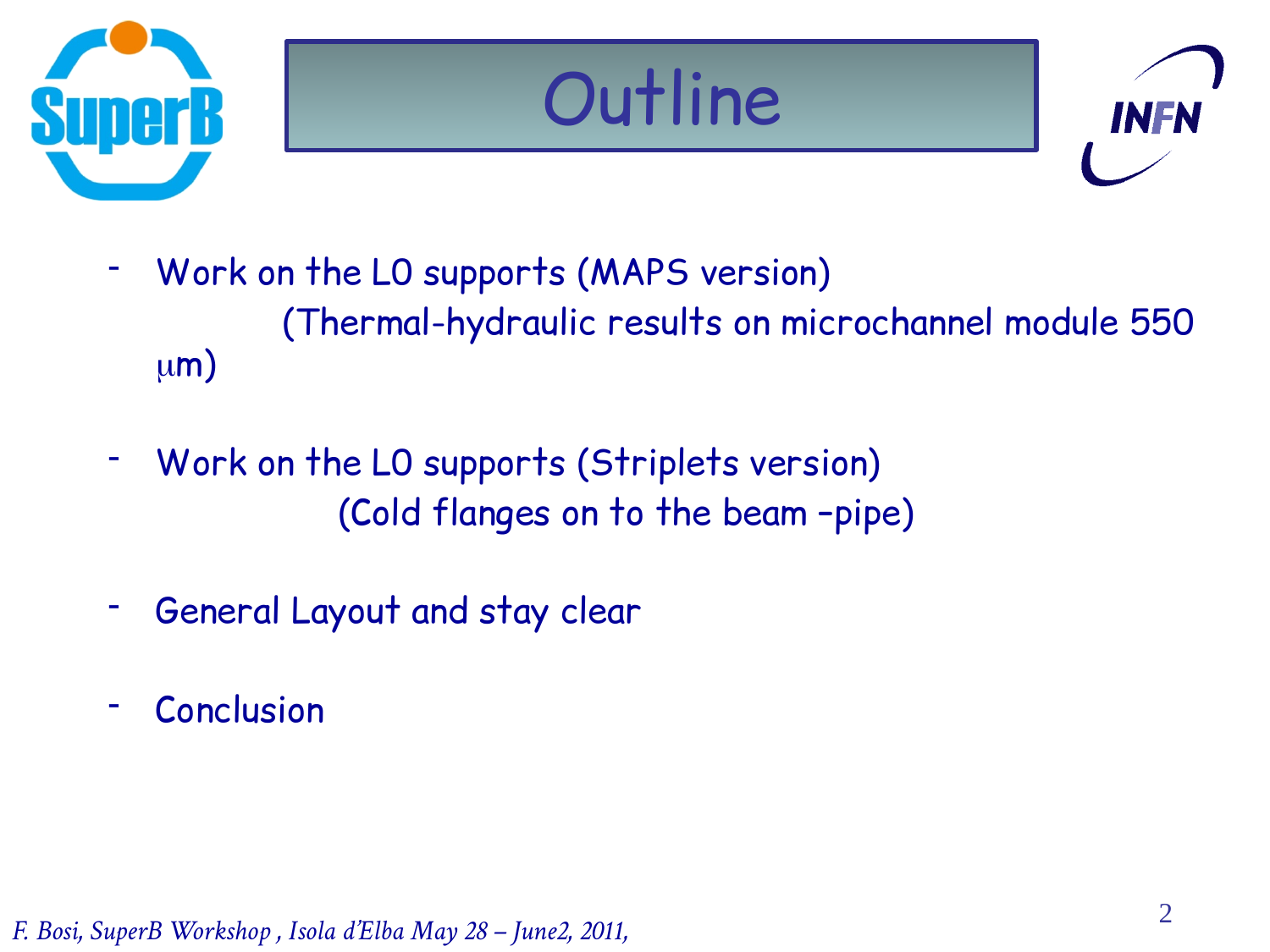

Outline
Work on the L0 supports (MAPS version)
		(Thermal-hydraulic results on microchannel module 550 μm)

Work on the L0 supports (Striplets version)
		(Cold flanges on to the beam –pipe)

General Layout and stay clear

Conclusion